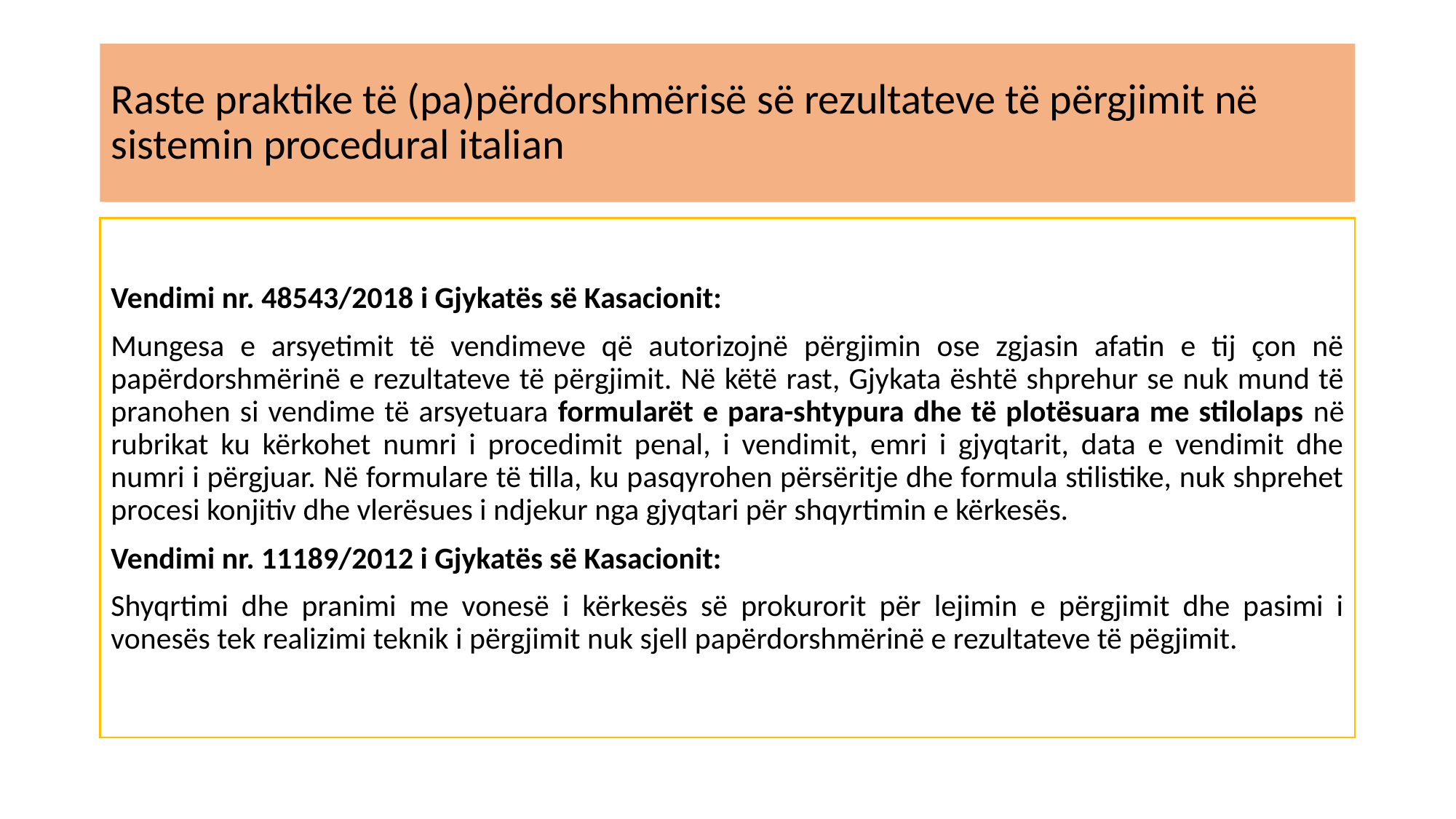

# Raste praktike të (pa)përdorshmërisë së rezultateve të përgjimit në sistemin procedural italian

Vendimi nr. 48543/2018 i Gjykatës së Kasacionit:
Mungesa e arsyetimit të vendimeve që autorizojnë përgjimin ose zgjasin afatin e tij çon në papërdorshmërinë e rezultateve të përgjimit. Në këtë rast, Gjykata është shprehur se nuk mund të pranohen si vendime të arsyetuara formularët e para-shtypura dhe të plotësuara me stilolaps në rubrikat ku kërkohet numri i procedimit penal, i vendimit, emri i gjyqtarit, data e vendimit dhe numri i përgjuar. Në formulare të tilla, ku pasqyrohen përsëritje dhe formula stilistike, nuk shprehet procesi konjitiv dhe vlerësues i ndjekur nga gjyqtari për shqyrtimin e kërkesës.
Vendimi nr. 11189/2012 i Gjykatës së Kasacionit:
Shyqrtimi dhe pranimi me vonesë i kërkesës së prokurorit për lejimin e përgjimit dhe pasimi i vonesës tek realizimi teknik i përgjimit nuk sjell papërdorshmërinë e rezultateve të pëgjimit.